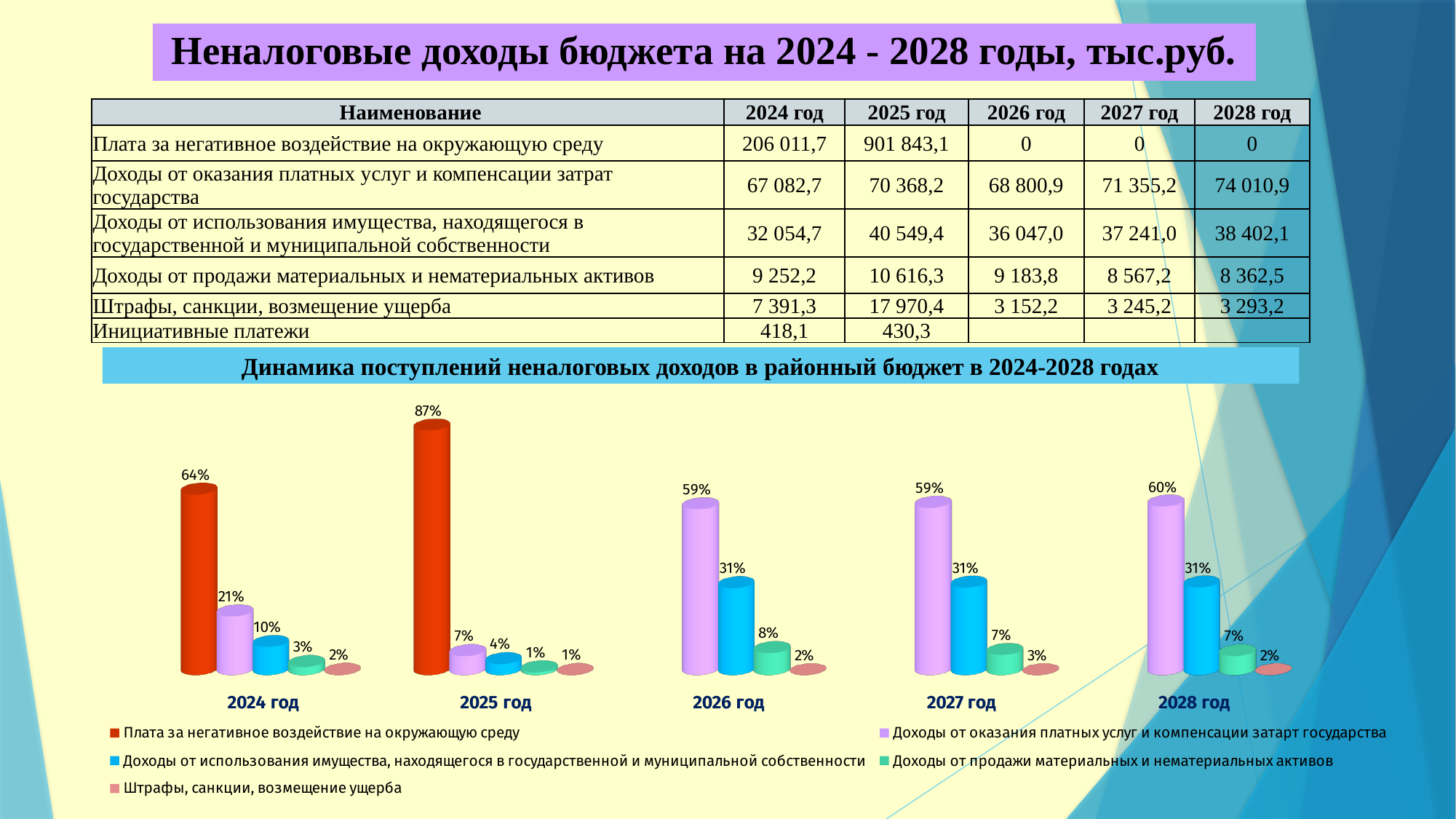

Неналоговые доходы бюджета на 2024 - 2028 годы, тыс.руб.
| Наименование | 2024 год | 2025 год | 2026 год | 2027 год | 2028 год |
| --- | --- | --- | --- | --- | --- |
| Плата за негативное воздействие на окружающую среду | 206 011,7 | 901 843,1 | 0 | 0 | 0 |
| Доходы от оказания платных услуг и компенсации затрат государства | 67 082,7 | 70 368,2 | 68 800,9 | 71 355,2 | 74 010,9 |
| Доходы от использования имущества, находящегося в государственной и муниципальной собственности | 32 054,7 | 40 549,4 | 36 047,0 | 37 241,0 | 38 402,1 |
| Доходы от продажи материальных и нематериальных активов | 9 252,2 | 10 616,3 | 9 183,8 | 8 567,2 | 8 362,5 |
| Штрафы, санкции, возмещение ущерба | 7 391,3 | 17 970,4 | 3 152,2 | 3 245,2 | 3 293,2 |
| Инициативные платежи | 418,1 | 430,3 |  |  |  |
Динамика поступлений неналоговых доходов в районный бюджет в 2024-2028 годах

[unsupported chart]